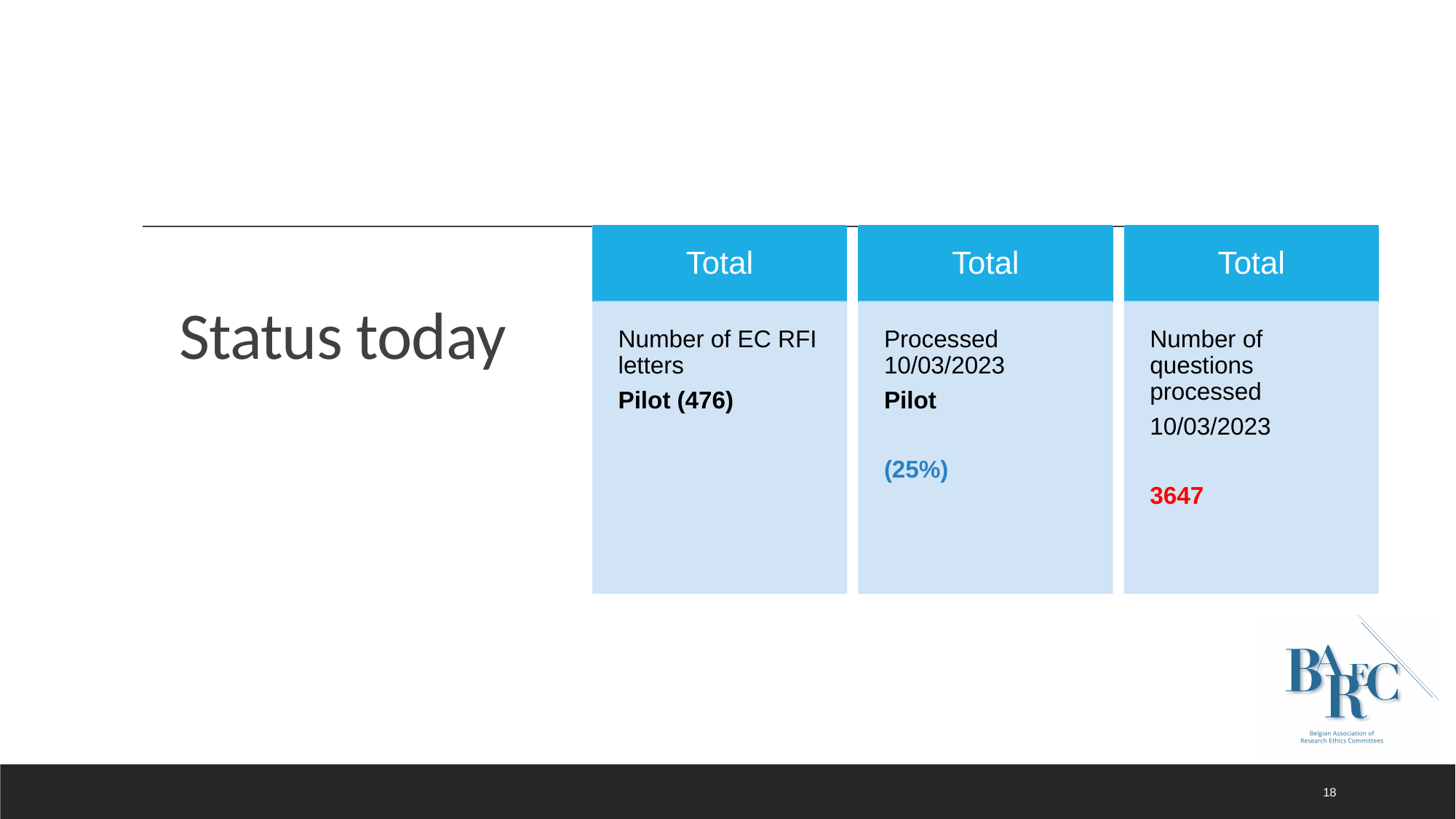

# Status today
Total
Number of EC RFI letters
Pilot (476)

Total
Processed 10/03/2023
Pilot

(25%)
Total
Number of questions processed
10/03/2023

3647

18